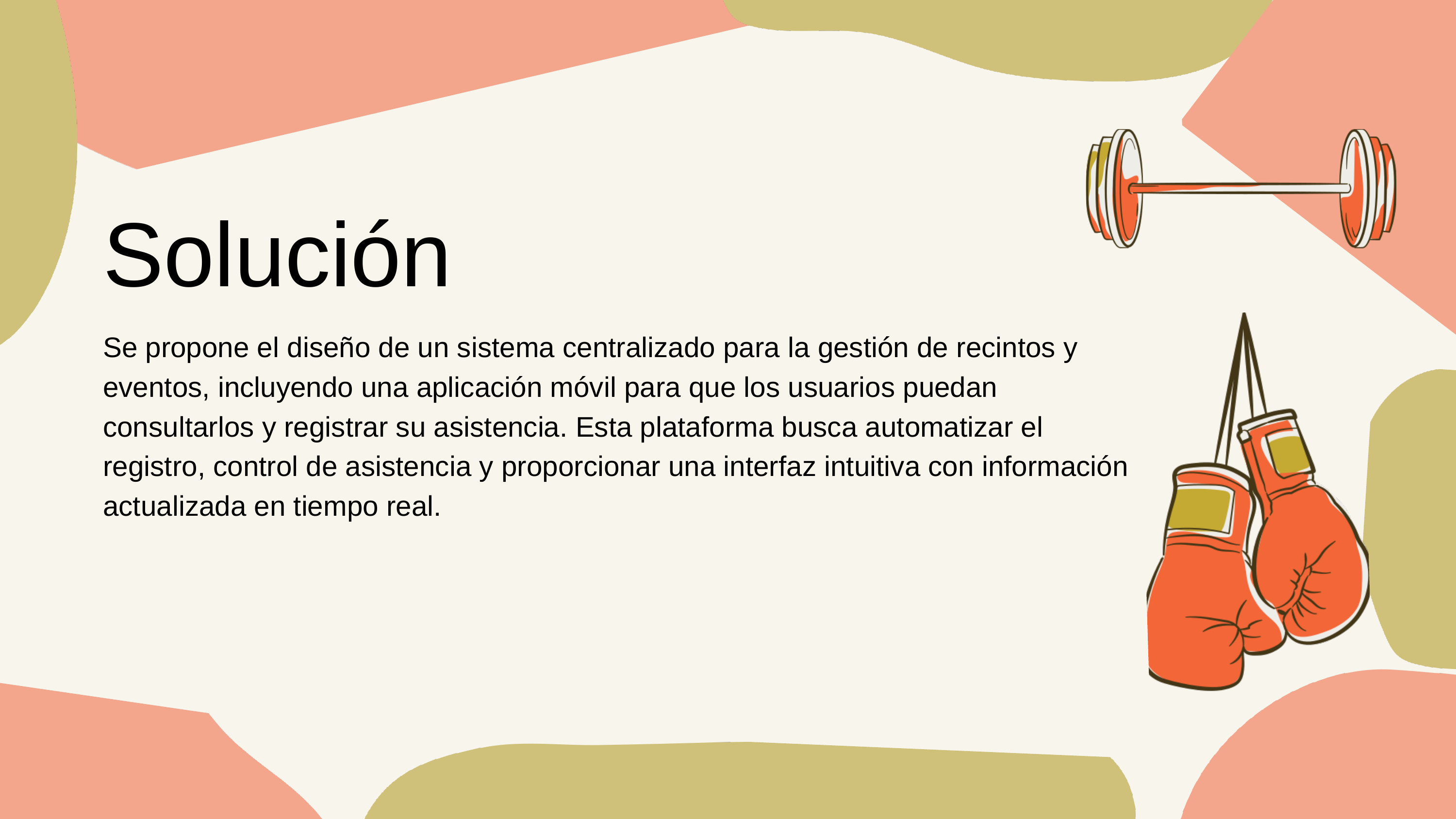

Solución
Se propone el diseño de un sistema centralizado para la gestión de recintos y eventos, incluyendo una aplicación móvil para que los usuarios puedan consultarlos y registrar su asistencia. Esta plataforma busca automatizar el registro, control de asistencia y proporcionar una interfaz intuitiva con información actualizada en tiempo real.